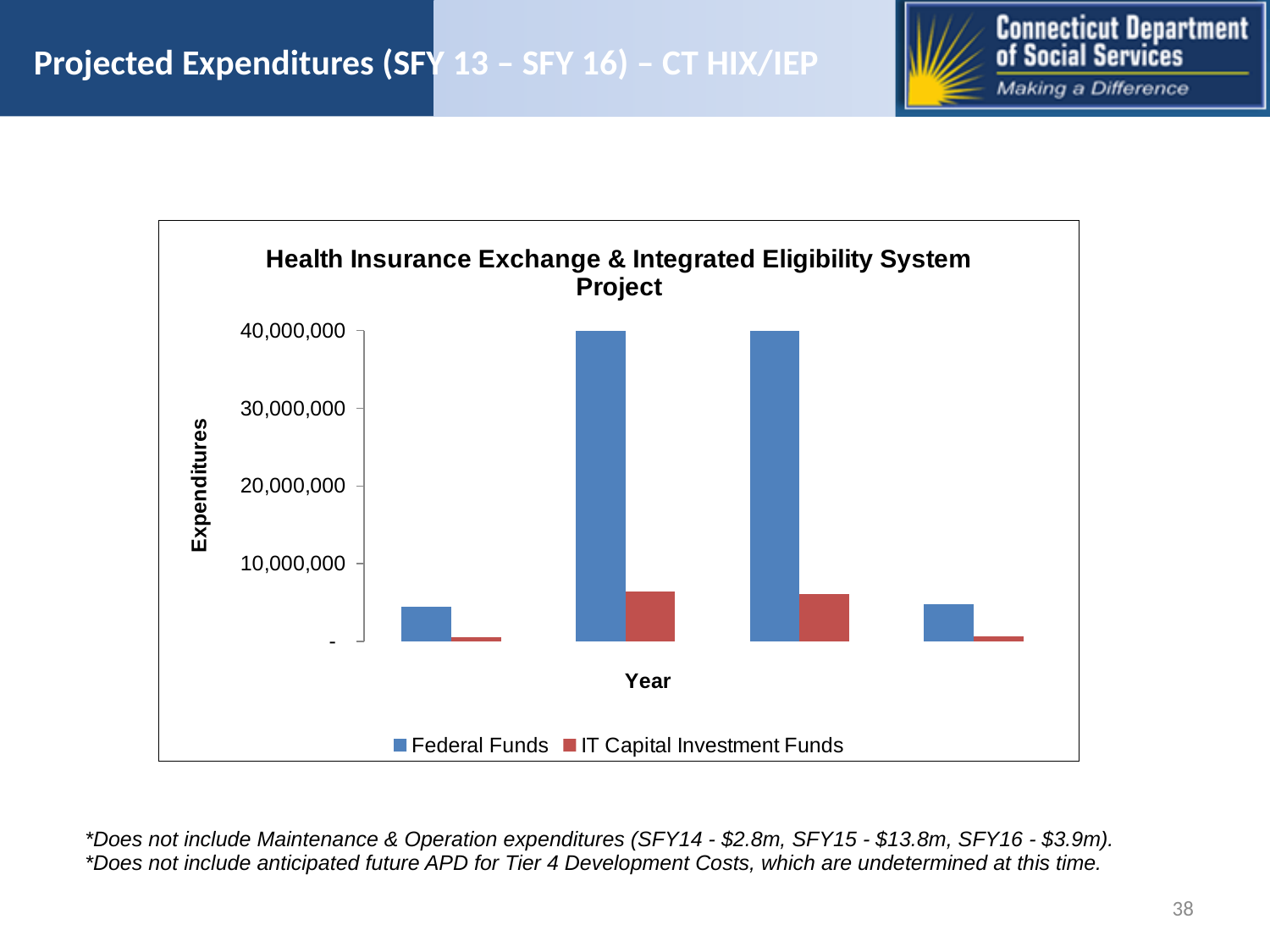

# Projected Expenditures (SFY 13 – SFY 16) – CT HIX/IEP

### Chart: Health Insurance Exchange & Integrated Eligibility System Project

| Category | Federal Funds | IT Capital Investment Funds |
|---|---|---|
| SFY 13 | 4435509.0 | 527298.0 |
| SFY14 | 42552108.0 | 6472448.0 |
| SFY15 | 42539533.0 | 6121934.0 |
| SFY16 | 4757594.0 | 698362.0 |
| \*Does not include Maintenance & Operation expenditures (SFY14 - $2.8m, SFY15 - $13.8m, SFY16 - $3.9m). \*Does not include anticipated future APD for Tier 4 Development Costs, which are undetermined at this time. |
| --- |
|  |
38